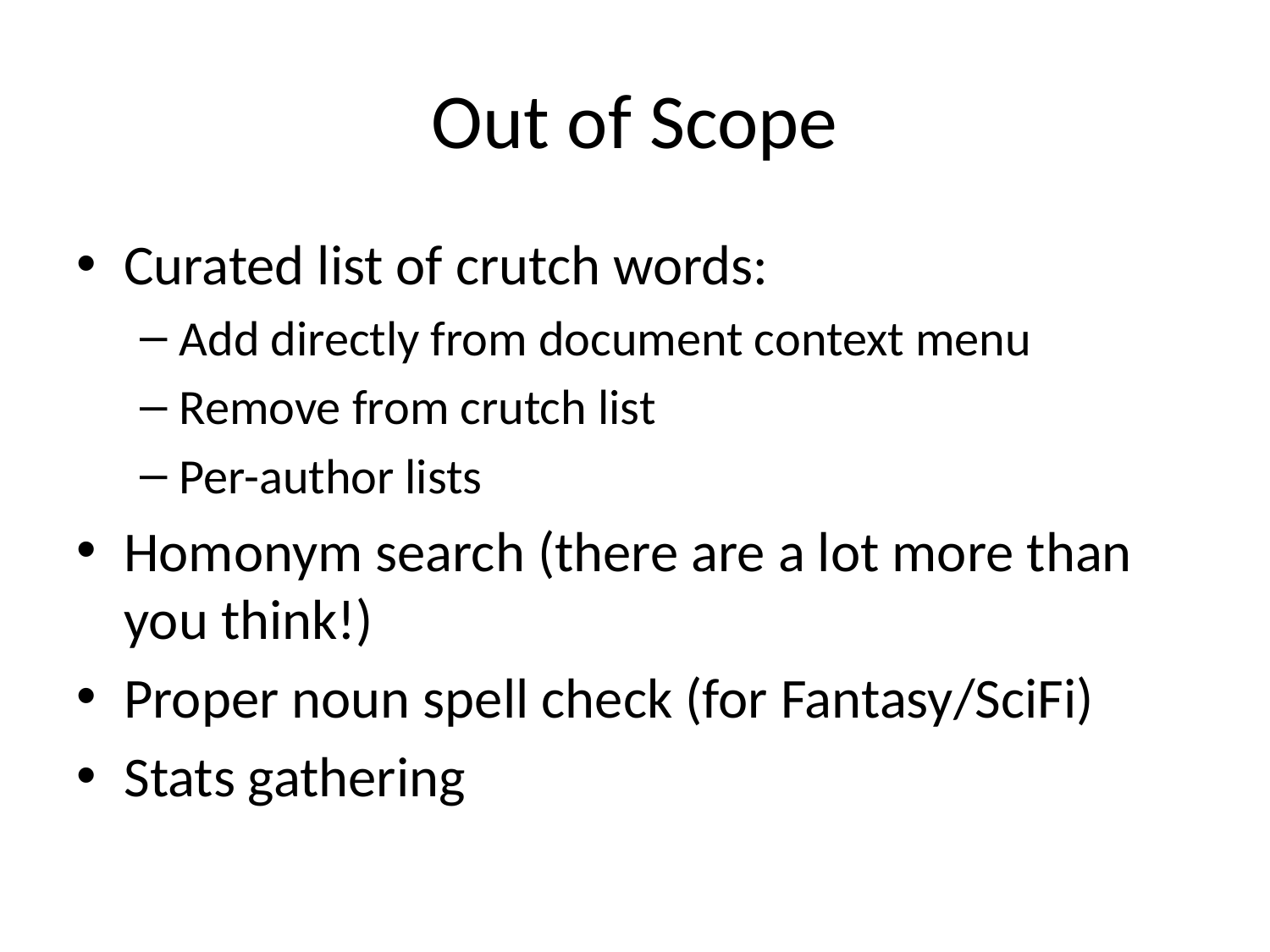

# Out of Scope
Curated list of crutch words:
Add directly from document context menu
Remove from crutch list
Per-author lists
Homonym search (there are a lot more than you think!)
Proper noun spell check (for Fantasy/SciFi)
Stats gathering